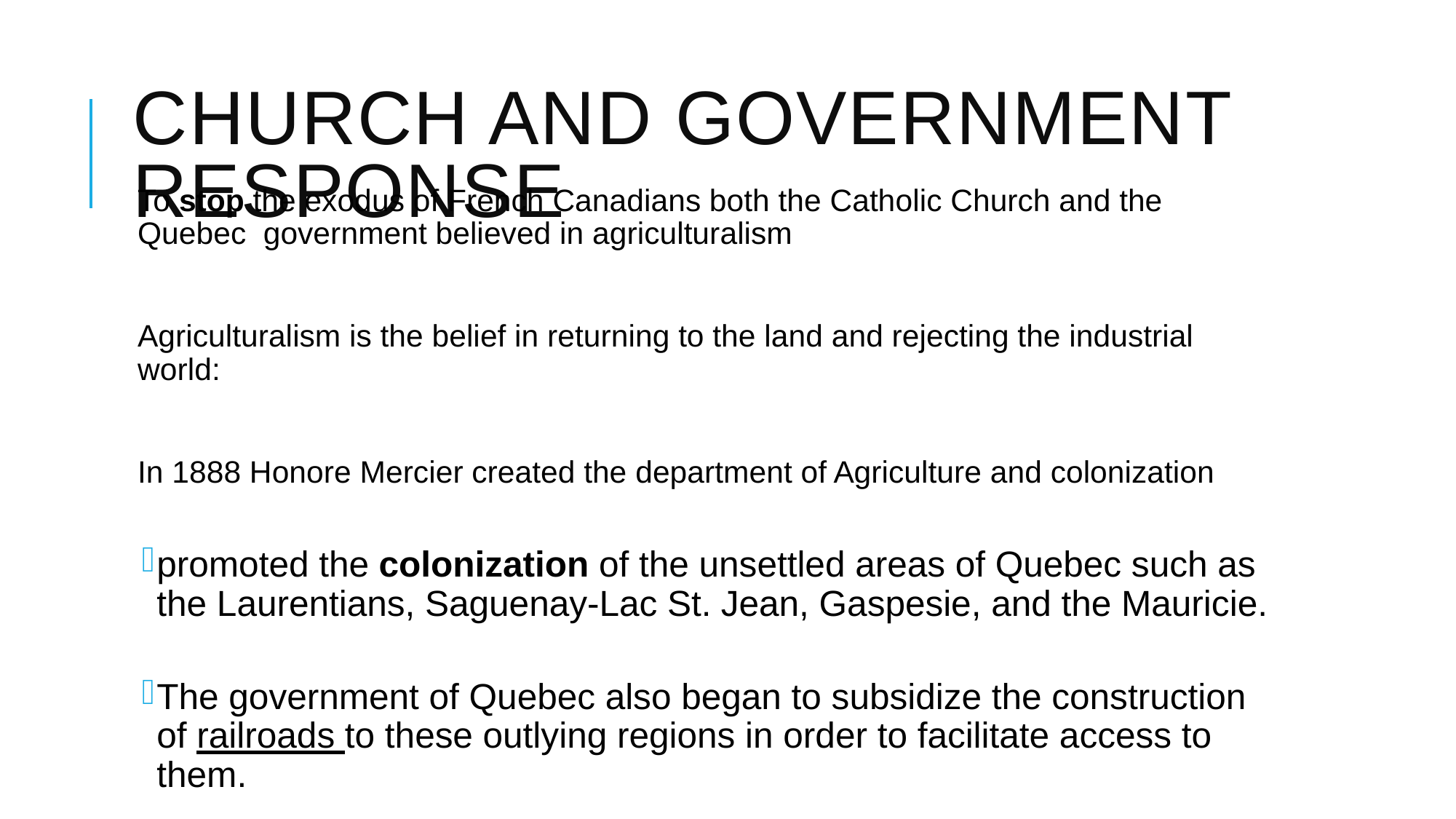

# Church and Government Response
To stop the exodus of French Canadians both the Catholic Church and the Quebec  government believed in agriculturalism

Agriculturalism is the belief in returning to the land and rejecting the industrial world:

In 1888 Honore Mercier created the department of Agriculture and colonization

promoted the colonization of the unsettled areas of Quebec such as the Laurentians, Saguenay-Lac St.­ Jean, Gaspesie, and the Mauricie.

The government of Quebec also began to subsidize the construction of railroads to these outlying regions in order to facilitate access to them.